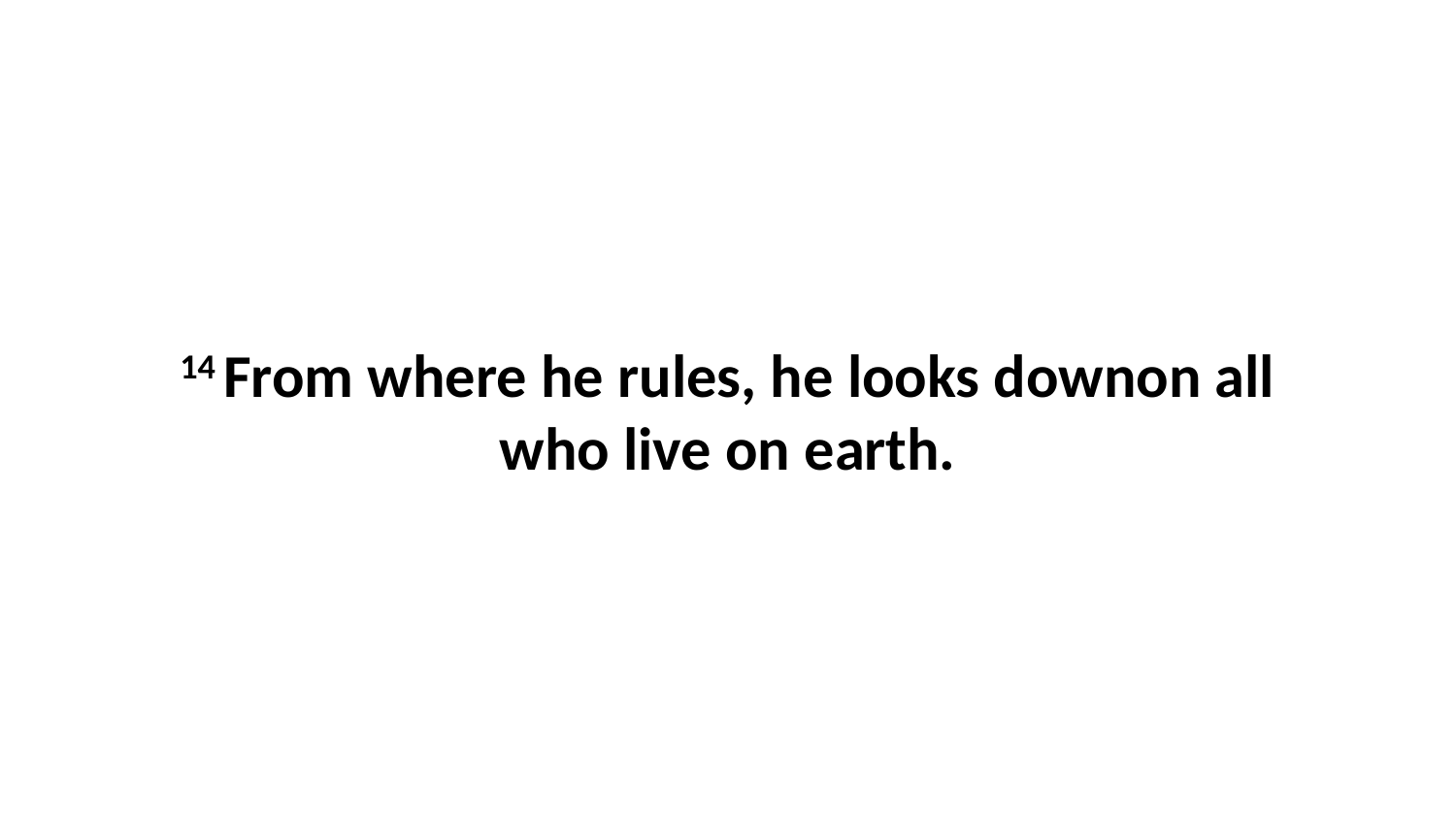

14 From where he rules, he looks downon all who live on earth.